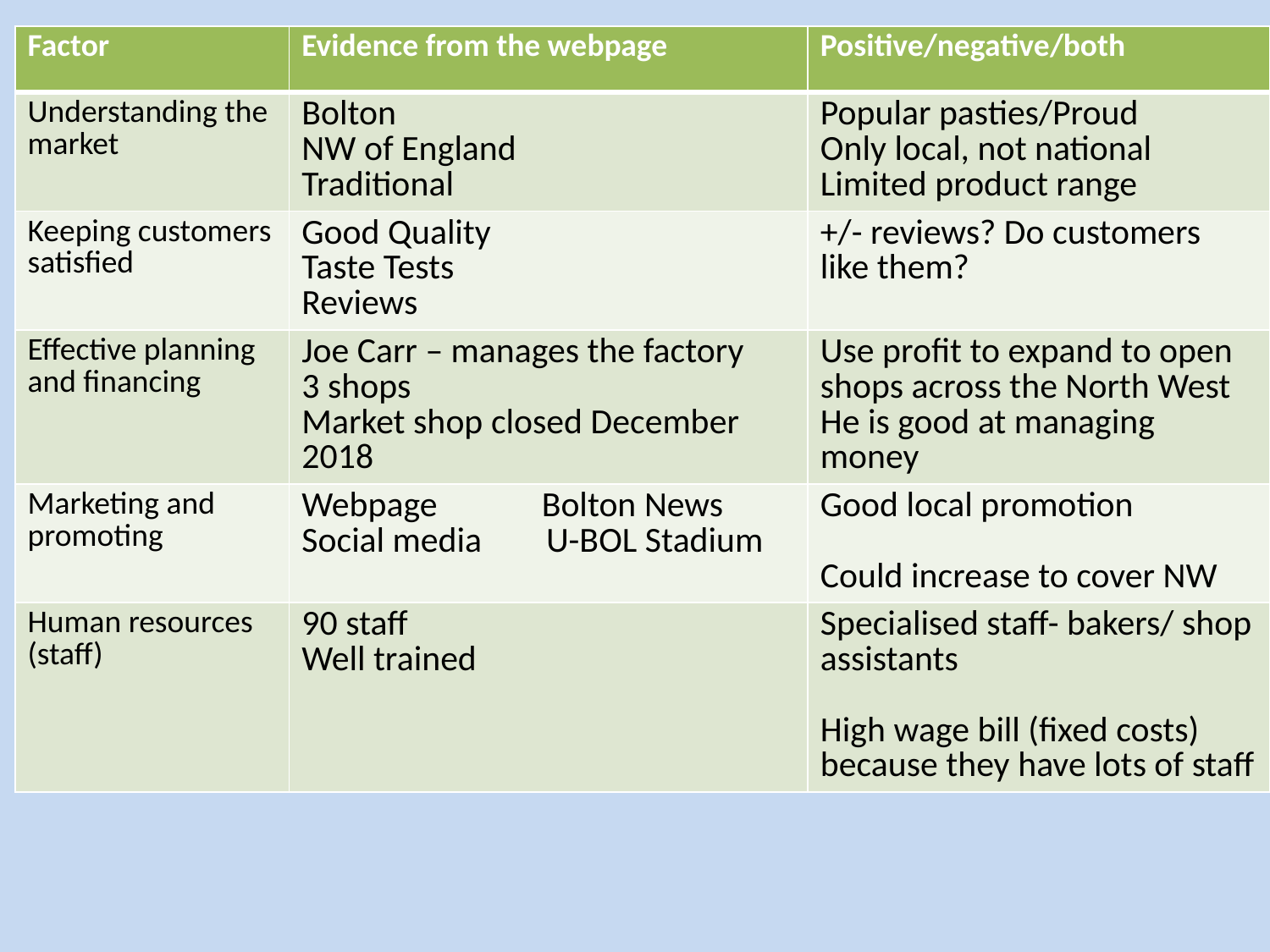

| Factor | Evidence from the webpage | Positive/negative/both |
| --- | --- | --- |
| Understanding the market | Bolton NW of England Traditional | Popular pasties/Proud Only local, not national Limited product range |
| Keeping customers satisfied | Good Quality Taste Tests Reviews | +/- reviews? Do customers like them? |
| Effective planning and financing | Joe Carr – manages the factory 3 shops Market shop closed December 2018 | Use profit to expand to open shops across the North West He is good at managing money |
| Marketing and promoting | Webpage Bolton News Social media U-BOL Stadium | Good local promotion Could increase to cover NW |
| Human resources (staff) | 90 staff Well trained | Specialised staff- bakers/ shop assistants High wage bill (fixed costs) because they have lots of staff |